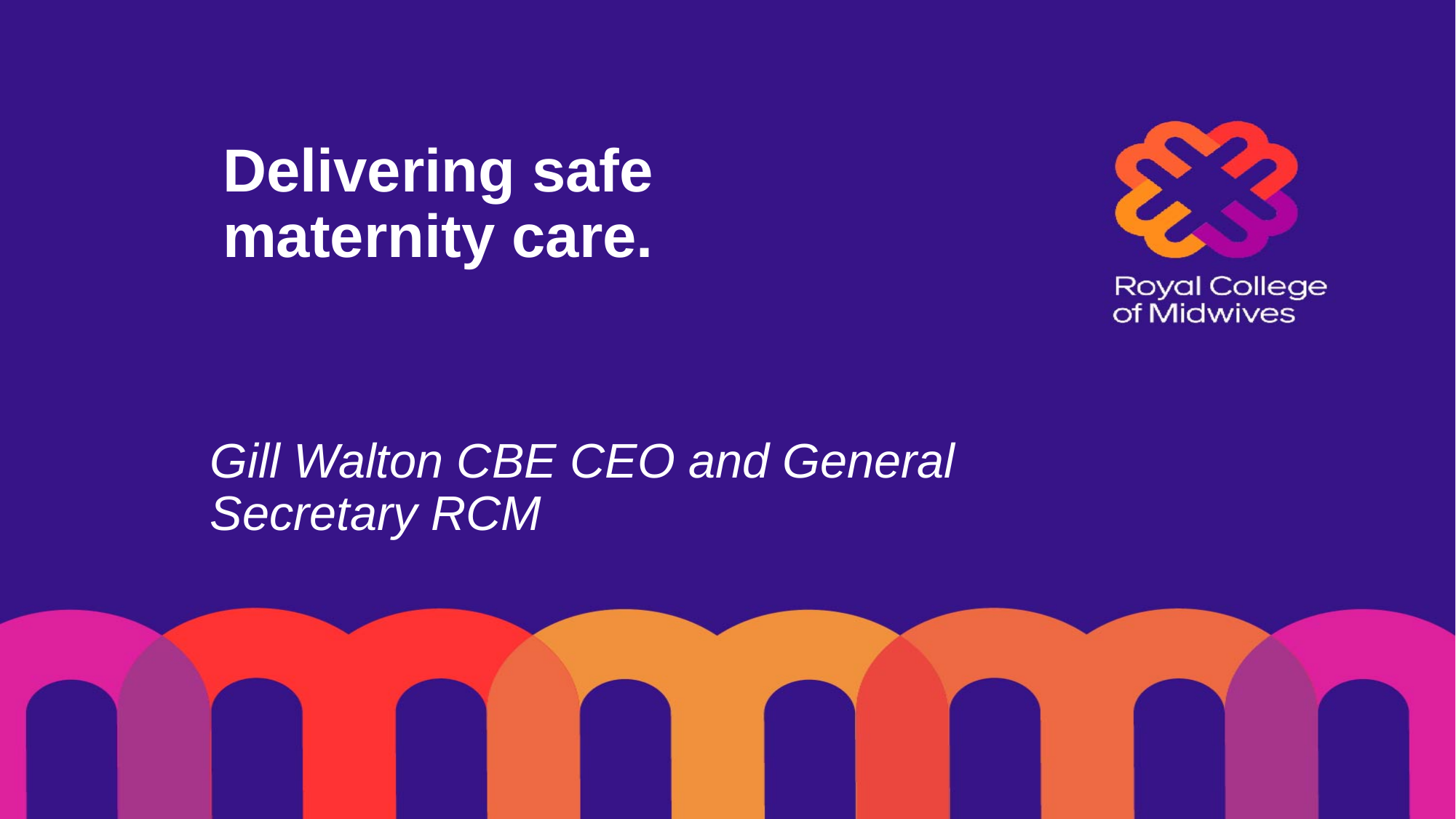

# Delivering safe maternity care.
Gill Walton CBE CEO and General Secretary RCM